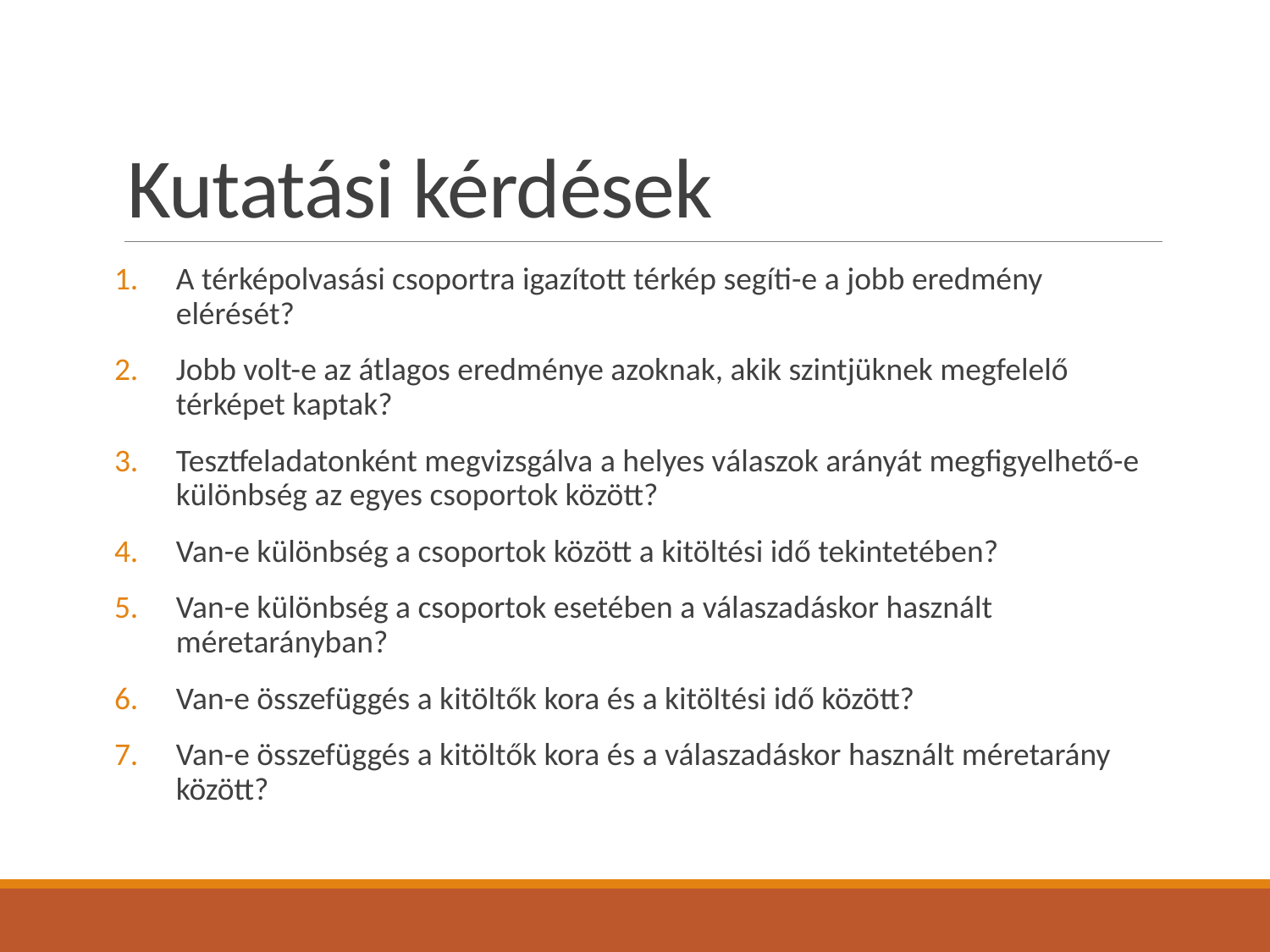

# Kutatási kérdések
A térképolvasási csoportra igazított térkép segíti-e a jobb eredmény elérését?
Jobb volt-e az átlagos eredménye azoknak, akik szintjüknek megfelelő térképet kaptak?
Tesztfeladatonként megvizsgálva a helyes válaszok arányát megfigyelhető-e különbség az egyes csoportok között?
Van-e különbség a csoportok között a kitöltési idő tekintetében?
Van-e különbség a csoportok esetében a válaszadáskor használt méretarányban?
Van-e összefüggés a kitöltők kora és a kitöltési idő között?
Van-e összefüggés a kitöltők kora és a válaszadáskor használt méretarány között?